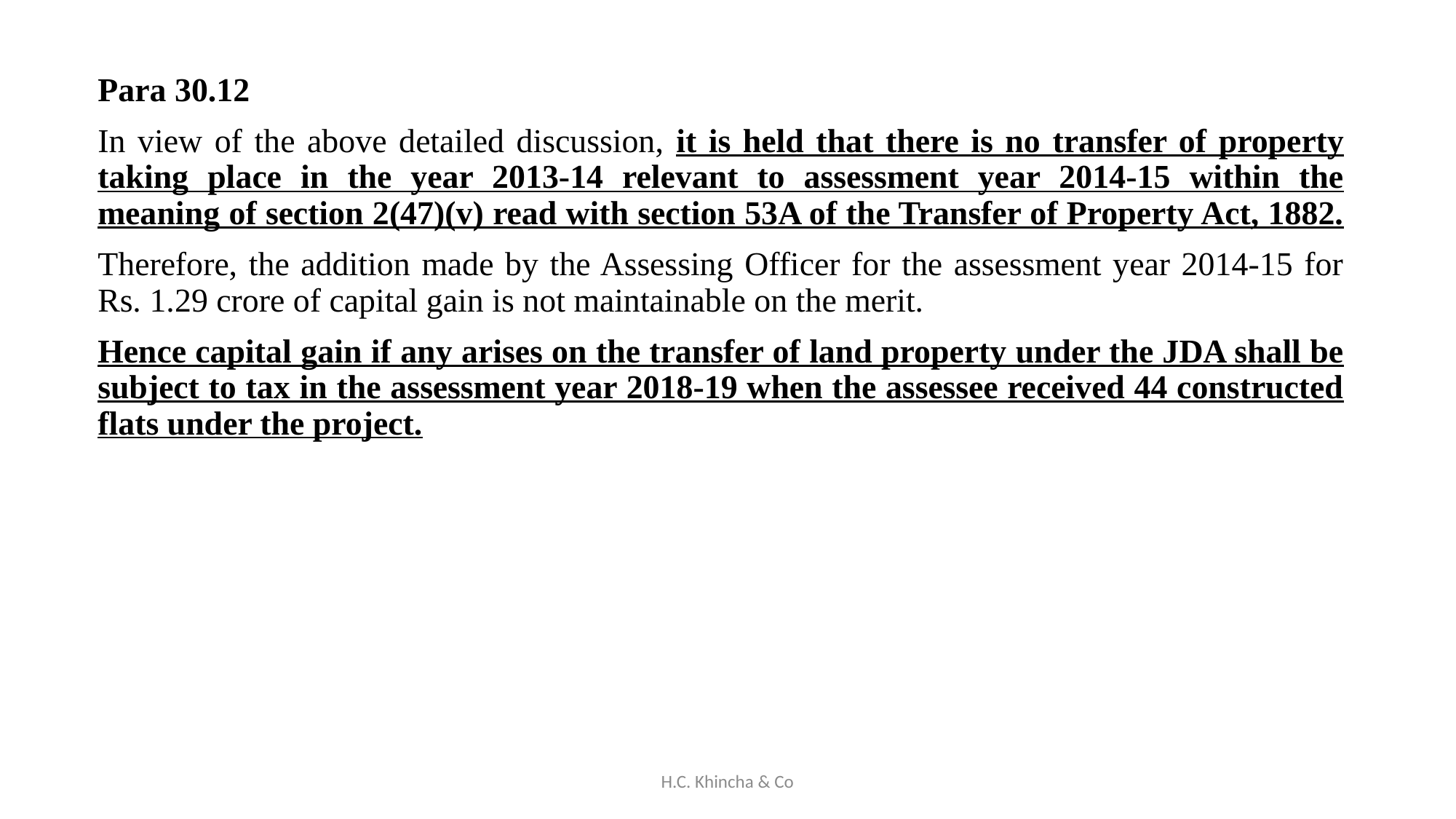

Para 30.12
In view of the above detailed discussion, it is held that there is no transfer of property taking place in the year 2013-14 relevant to assessment year 2014-15 within the meaning of section 2(47)(v) read with section 53A of the Transfer of Property Act, 1882.
Therefore, the addition made by the Assessing Officer for the assessment year 2014-15 for Rs. 1.29 crore of capital gain is not maintainable on the merit.
Hence capital gain if any arises on the transfer of land property under the JDA shall be subject to tax in the assessment year 2018-19 when the assessee received 44 constructed flats under the project.
H.C. Khincha & Co